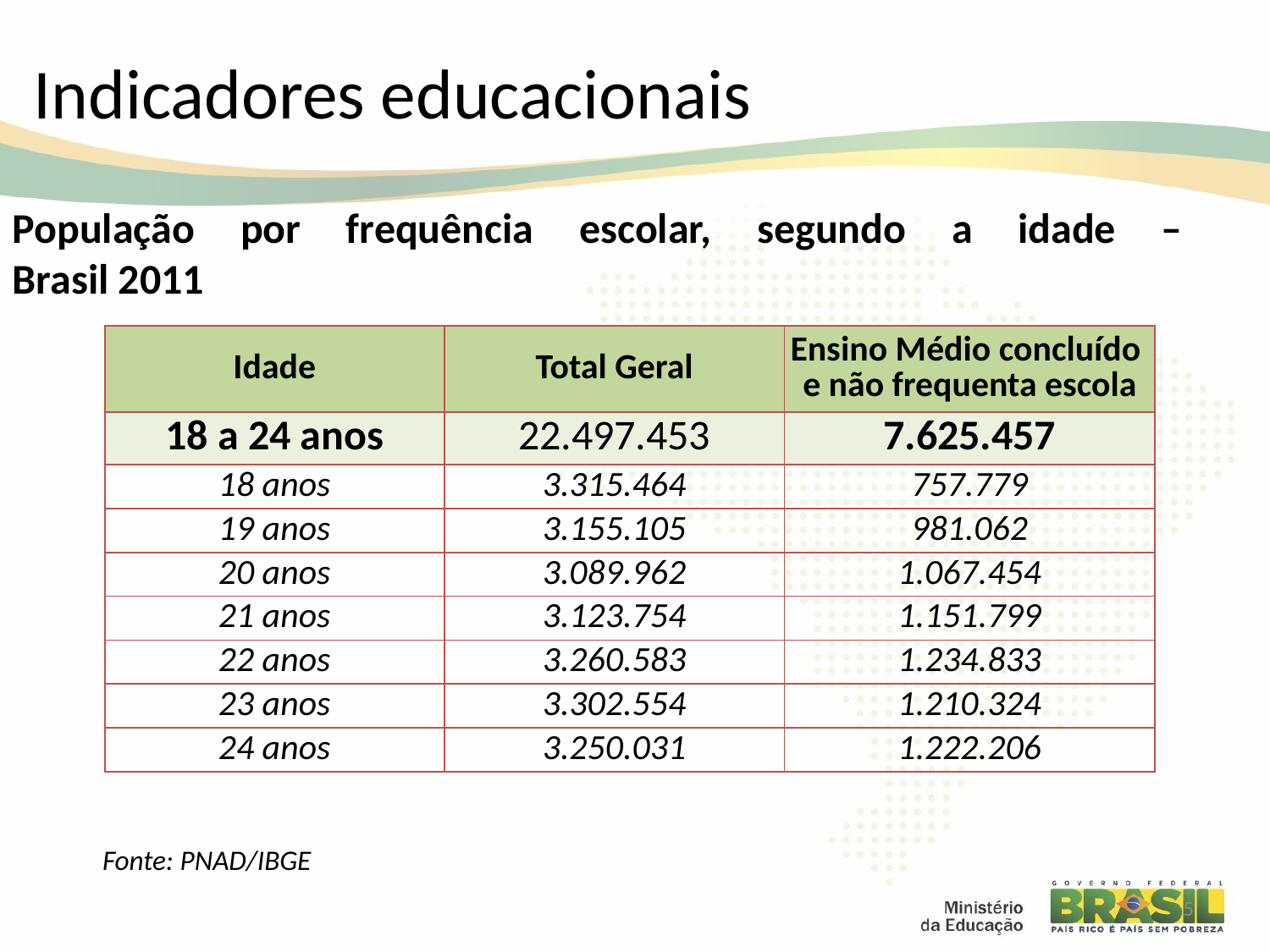

# Indicadores educacionais
População por frequência escolar, segundo a idade –
Brasil 2011
| Idade | Total Geral | Ensino Médio concluído e não frequenta escola |
| --- | --- | --- |
| 18 a 24 anos | 22.497.453 | 7.625.457 |
| 18 anos | 3.315.464 | 757.779 |
| 19 anos | 3.155.105 | 981.062 |
| 20 anos | 3.089.962 | 1.067.454 |
| 21 anos | 3.123.754 | 1.151.799 |
| 22 anos | 3.260.583 | 1.234.833 |
| 23 anos | 3.302.554 | 1.210.324 |
| 24 anos | 3.250.031 | 1.222.206 |
Fonte: PNAD/IBGE
5